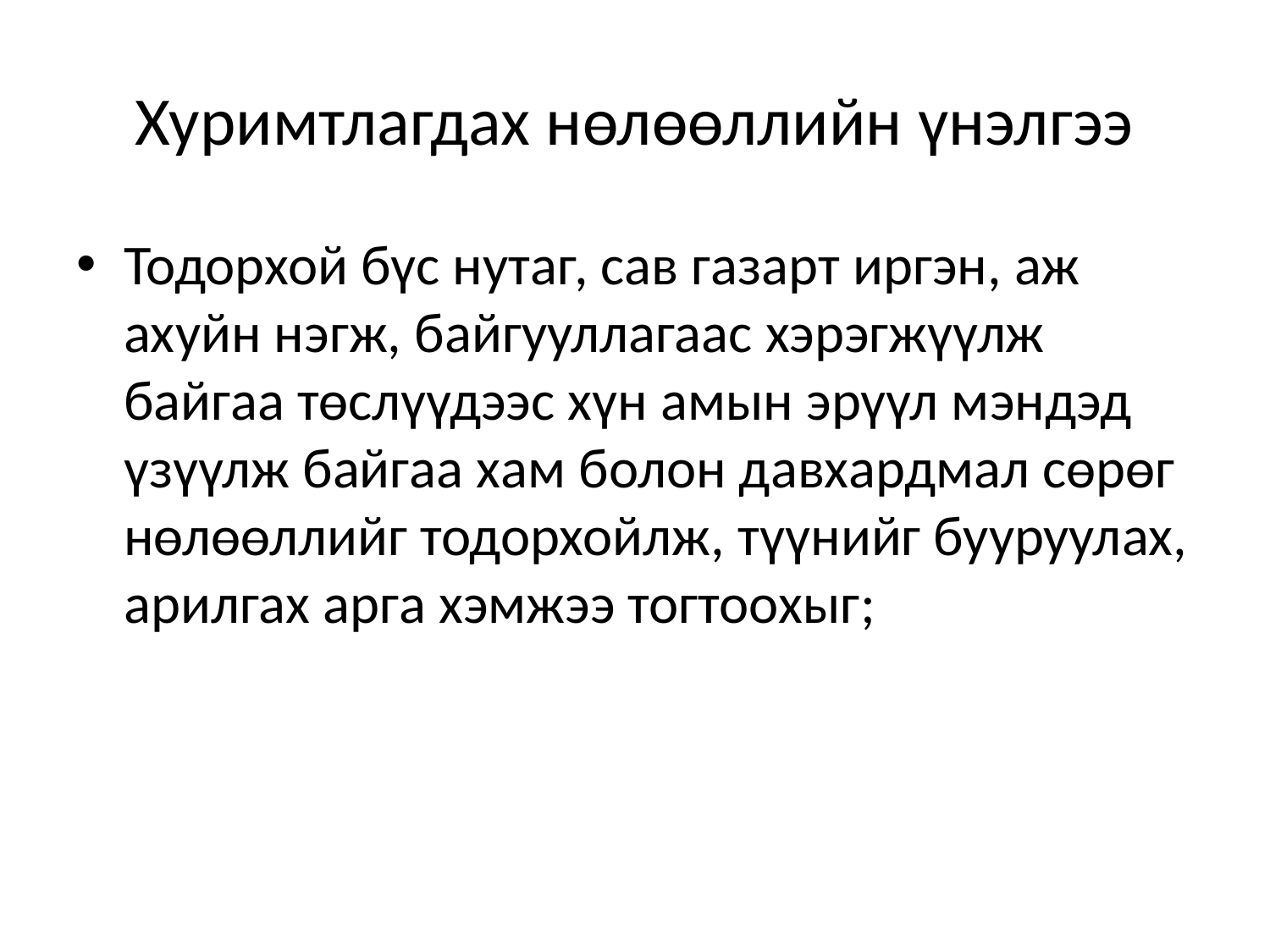

# Хуримтлагдах нөлөөллийн үнэлгээ
Тодорхой бүс нутаг, сав газарт иргэн, аж ахуйн нэгж, байгууллагаас хэрэгжүүлж байгаа төслүүдээс хүн амын эрүүл мэндэд үзүүлж байгаа хам болон давхардмал сөрөг нөлөөллийг тодорхойлж, түүнийг бууруулах, арилгах арга хэмжээ тогтоохыг;